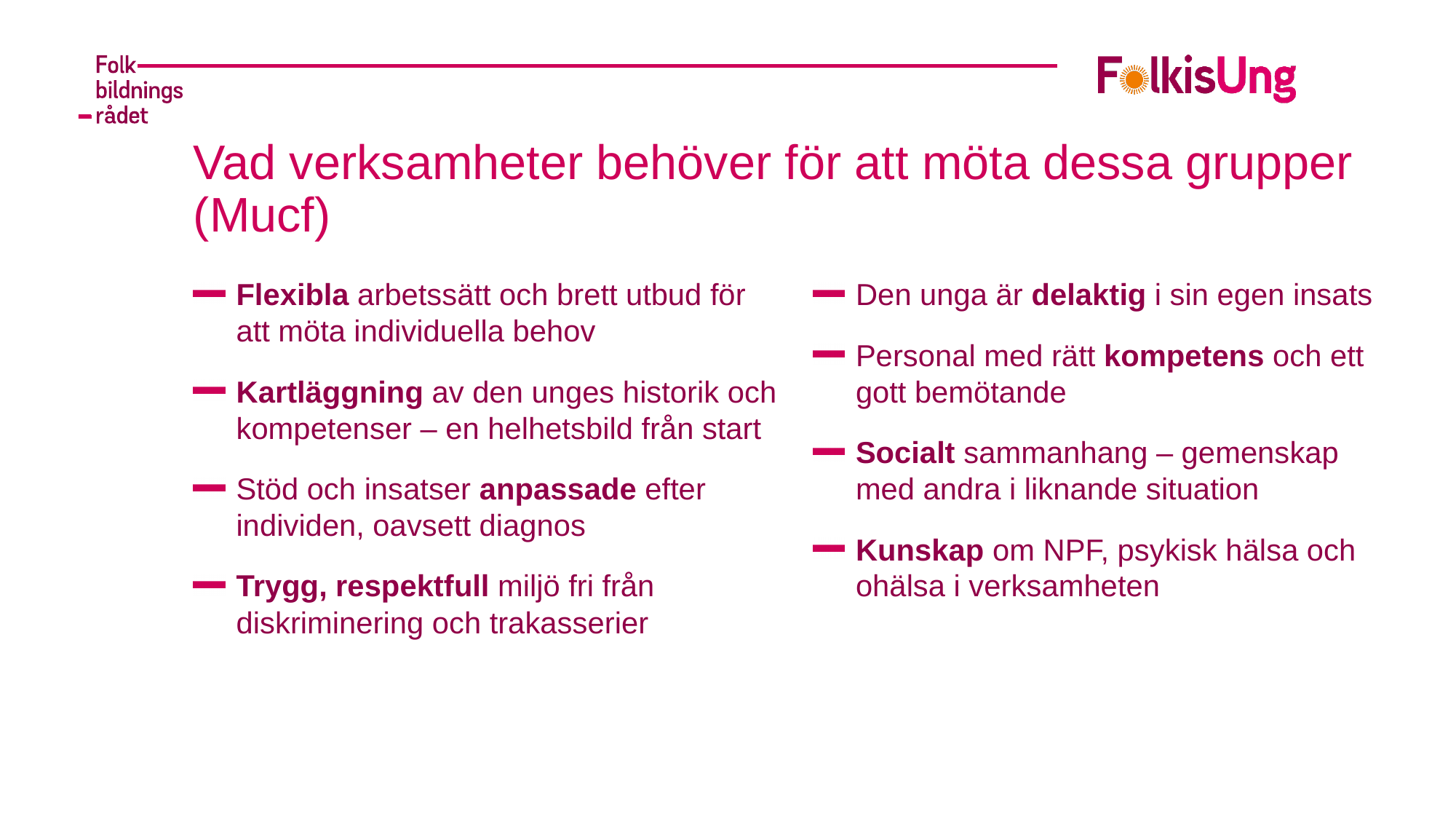

# Vad verksamheter behöver för att möta dessa grupper (Mucf)
Flexibla arbetssätt och brett utbud för att möta individuella behov
Kartläggning av den unges historik och kompetenser – en helhetsbild från start
Stöd och insatser anpassade efter individen, oavsett diagnos
Trygg, respektfull miljö fri från diskriminering och trakasserier

Den unga är delaktig i sin egen insats
Personal med rätt kompetens och ett gott bemötande
Socialt sammanhang – gemenskap med andra i liknande situation
Kunskap om NPF, psykisk hälsa och ohälsa i verksamheten